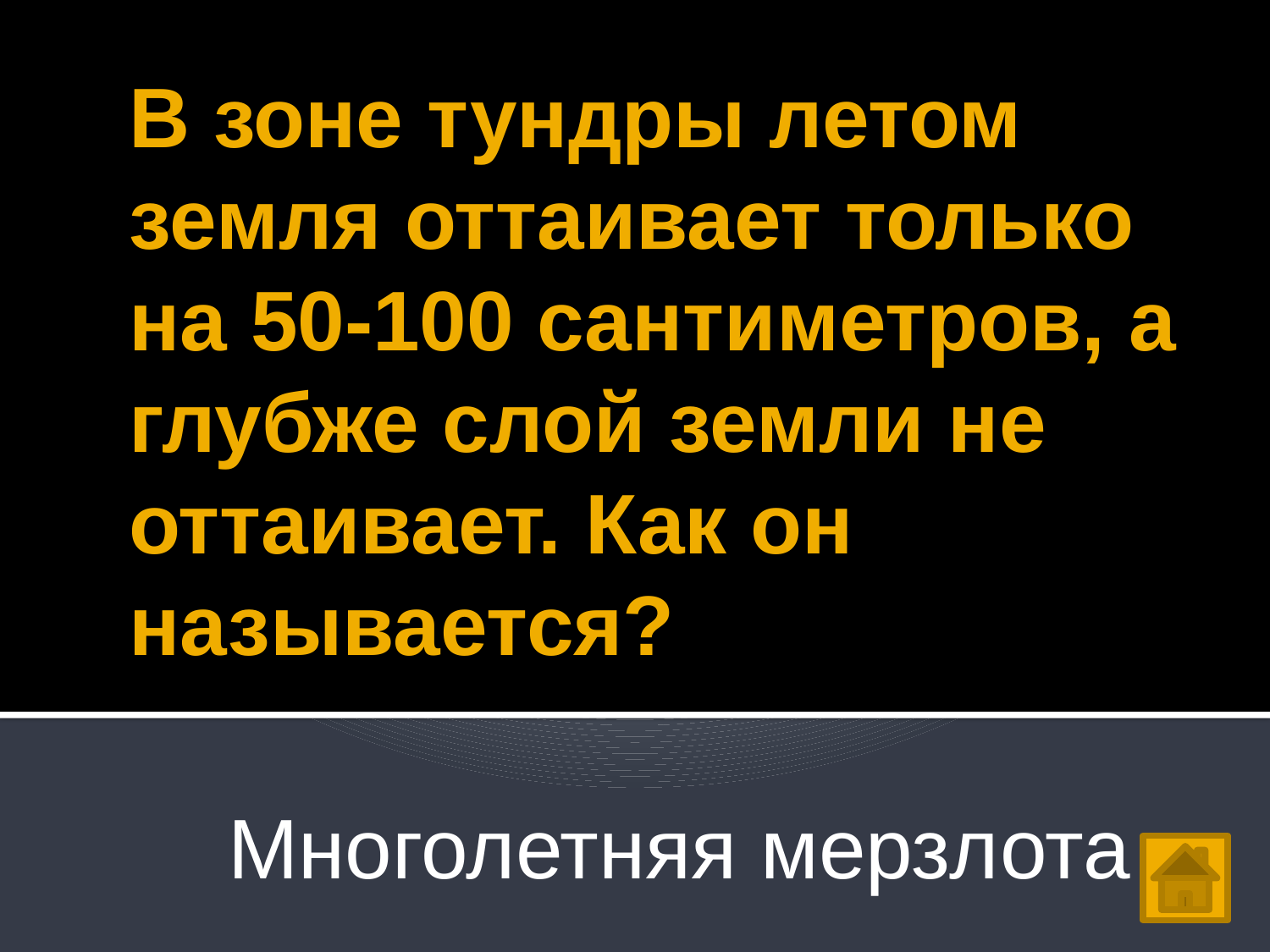

# В зоне тундры летом земля оттаивает только на 50-100 сантиметров, а глубже слой земли не оттаивает. Как он называется?
Многолетняя мерзлота